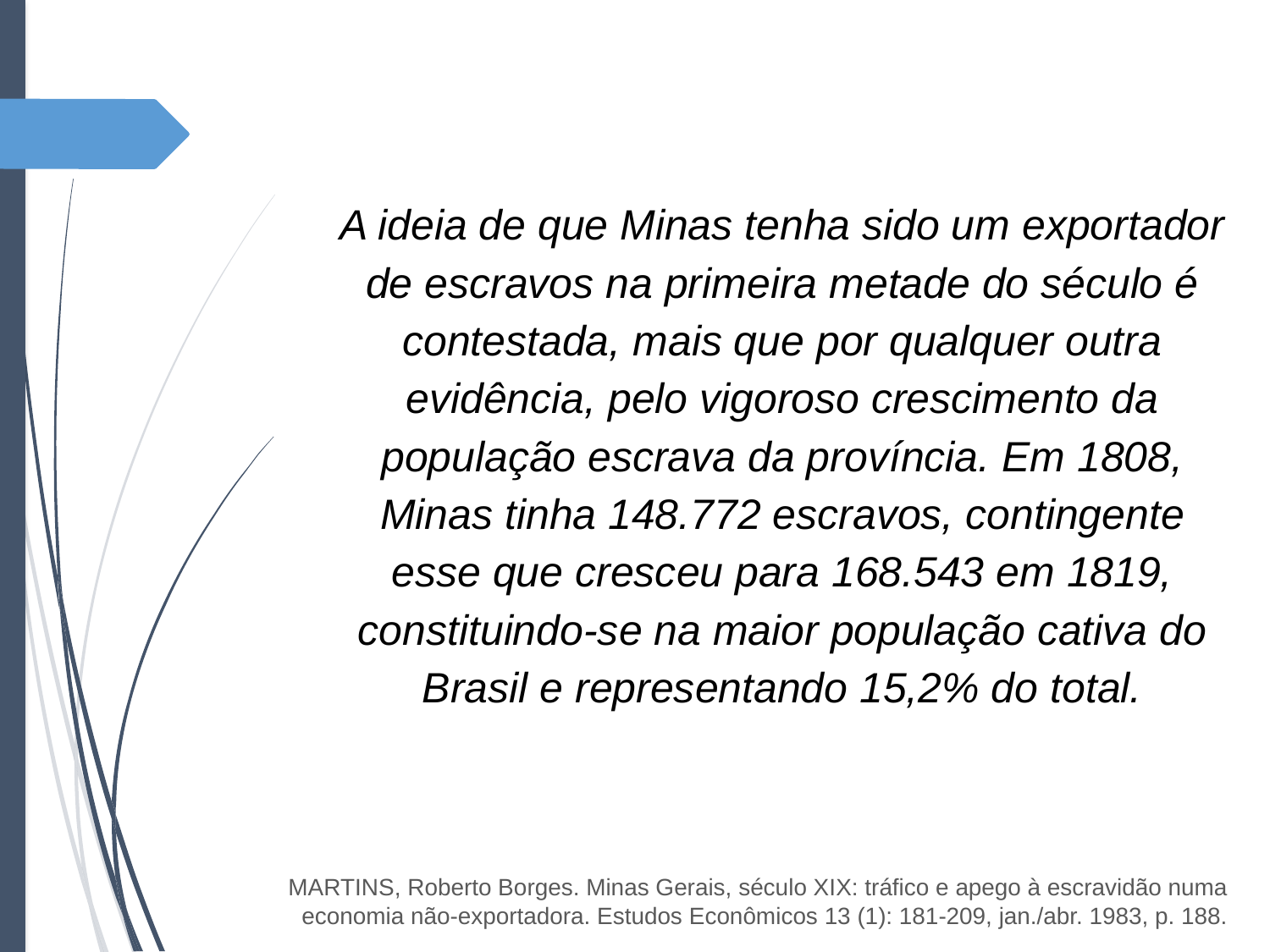

A ideia de que Minas tenha sido um exportador de escravos na primeira metade do século é contestada, mais que por qualquer outra evidência, pelo vigoroso crescimento da população escrava da província. Em 1808, Minas tinha 148.772 escravos, contingente esse que cresceu para 168.543 em 1819, constituindo-se na maior população cativa do Brasil e representando 15,2% do total.
MARTINS, Roberto Borges. Minas Gerais, século XIX: tráfico e apego à escravidão numa economia não-exportadora. Estudos Econômicos 13 (1): 181-209, jan./abr. 1983, p. 188.